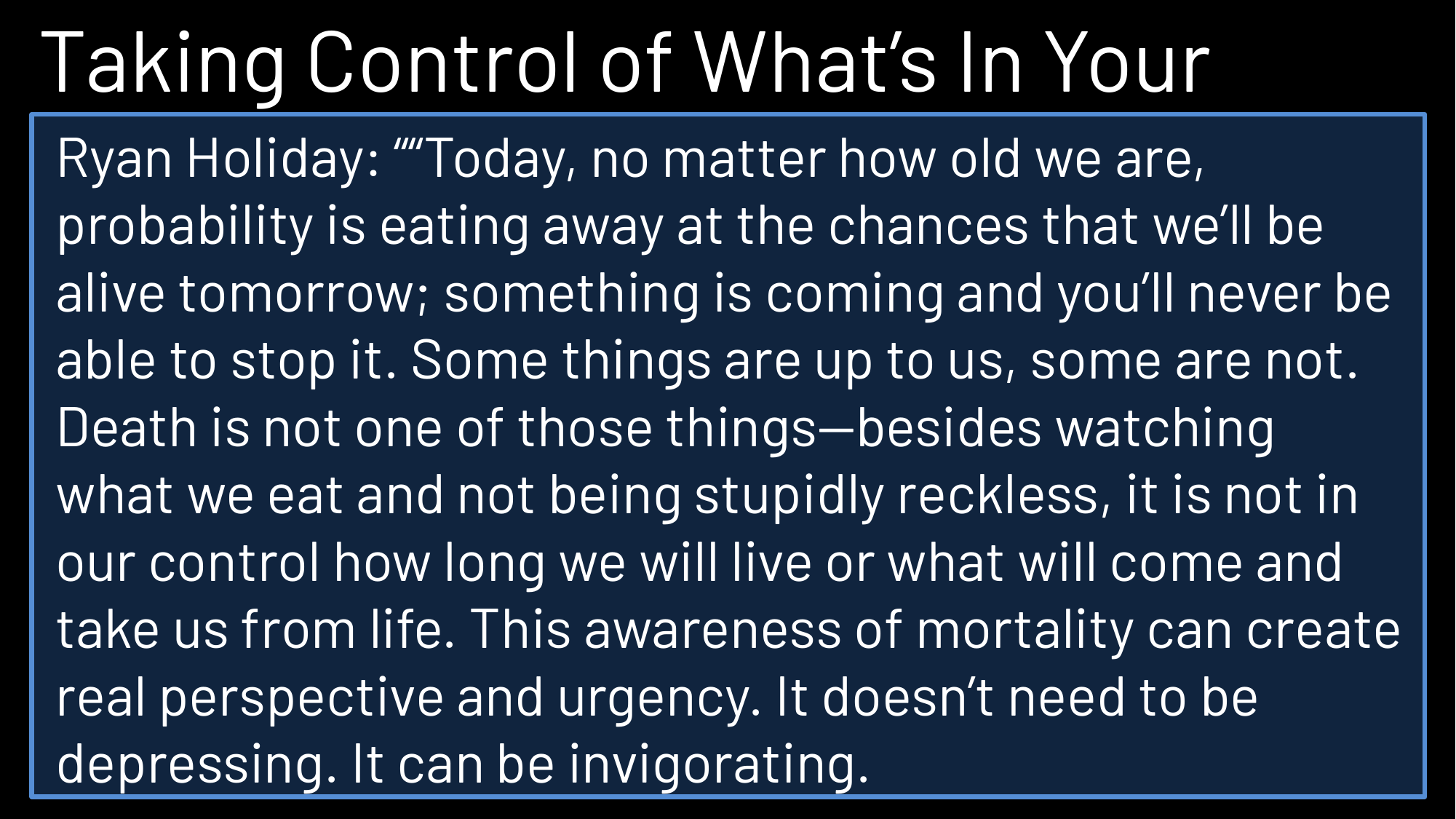

Taking Control of What’s In Your Control

Ryan Holiday: ““Today, no matter how old we are, probability is eating away at the chances that we’ll be alive tomorrow; something is coming and you’ll never be able to stop it. Some things are up to us, some are not. Death is not one of those things—besides watching what we eat and not being stupidly reckless, it is not in our control how long we will live or what will come and take us from life. This awareness of mortality can create real perspective and urgency. It doesn’t need to be depressing. It can be invigorating.
4.	Guard the Good Deposit
What Jesus “entrusted” (parathēkē) to Paul (1:12), is the “good deposit” (parathēkē) he gave to Timothy (1:14).
“What you heard from me” (1:13) is the same expression repeated in 2:2 (“the things you have heard me say”).
Reflecting on our mortality clarifies what’s important and creates urgency.